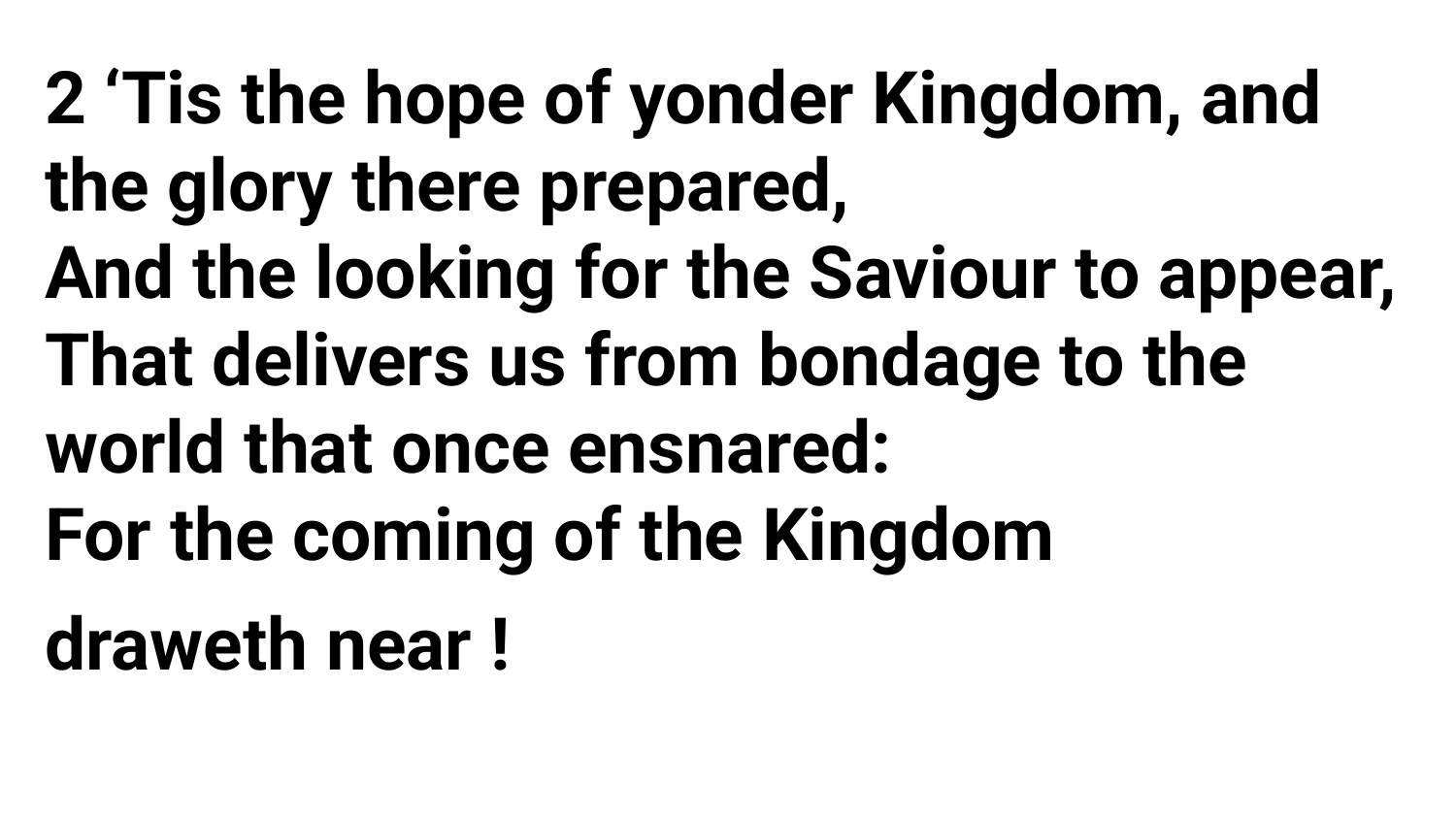

2 ‘Tis the hope of yonder Kingdom, and
the glory there prepared,
And the looking for the Saviour to appear,
That delivers us from bondage to the
world that once ensnared:
For the coming of the Kingdom
draweth near !